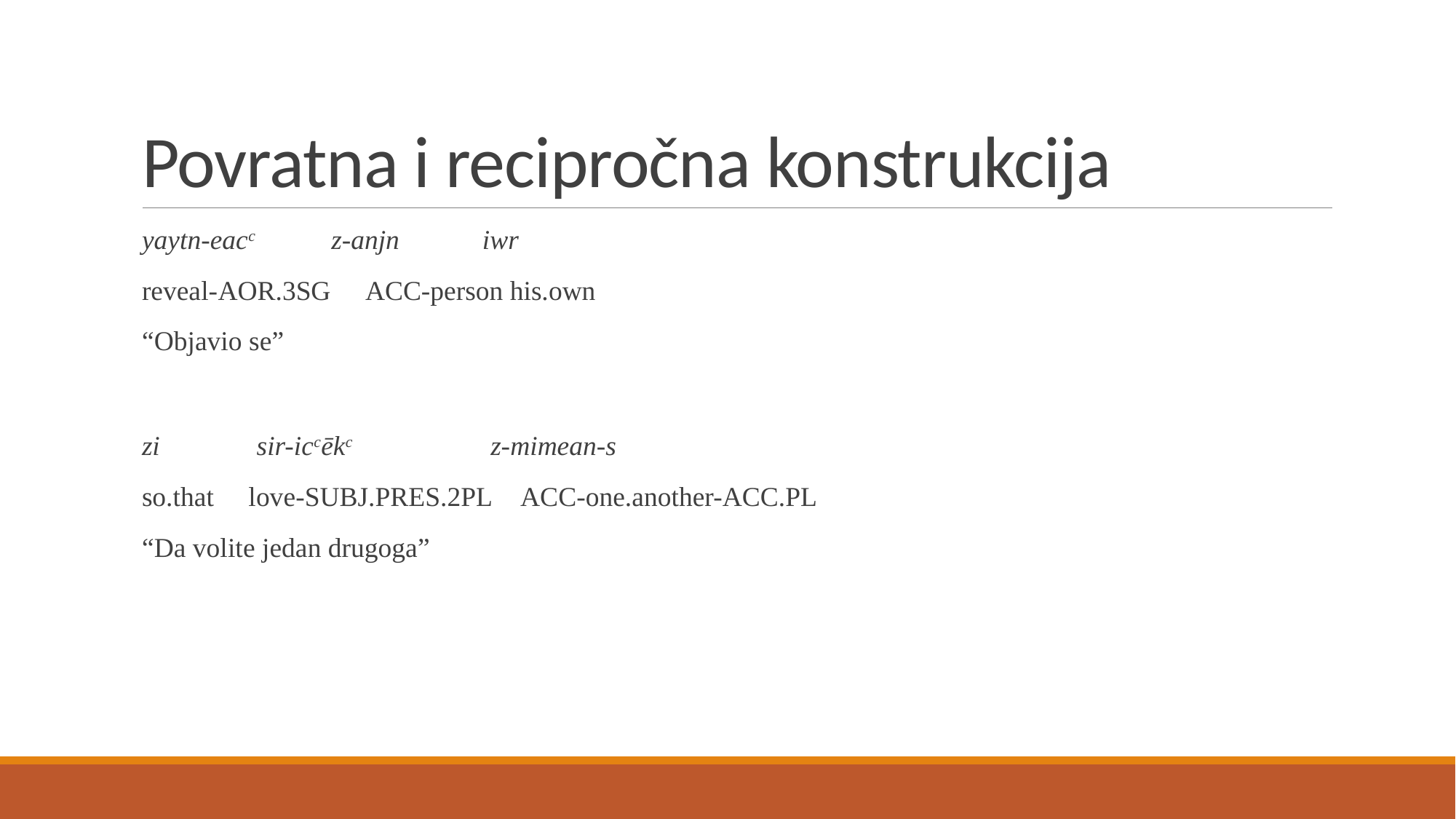

# Povratna i recipročna konstrukcija
yaytn-eacc           z-anjn            iwr
reveal-aor.3sg     acc-person his.own
“Objavio se”

zi              sir-iccēkc                    z-mimean-s
so.that     love-subj.pres.2pl    acc-one.another-acc.pl
“Da volite jedan drugoga”